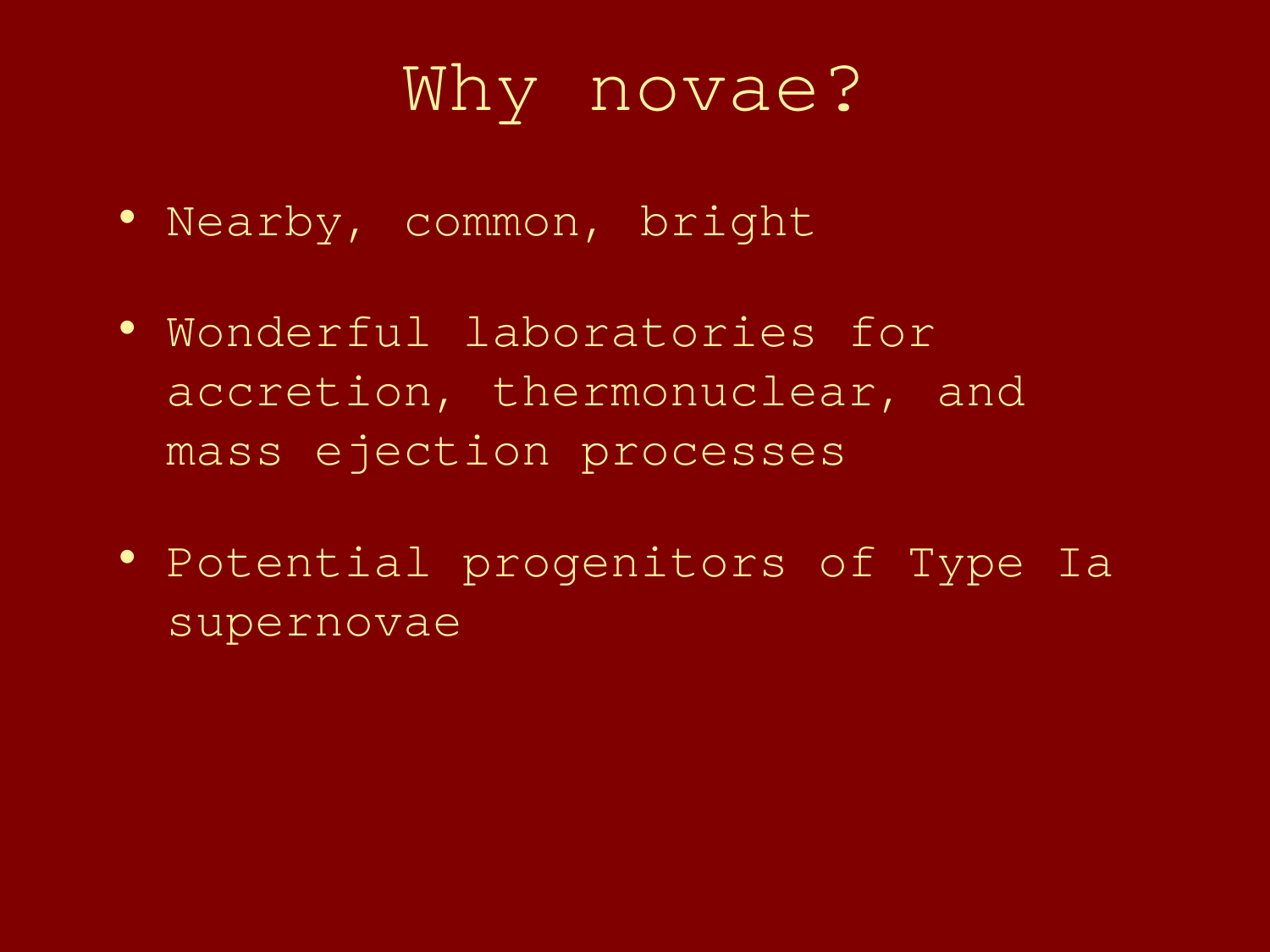

# Why novae?
Nearby, common, bright
Wonderful laboratories for accretion, thermonuclear, and mass ejection processes
Potential progenitors of Type Ia supernovae